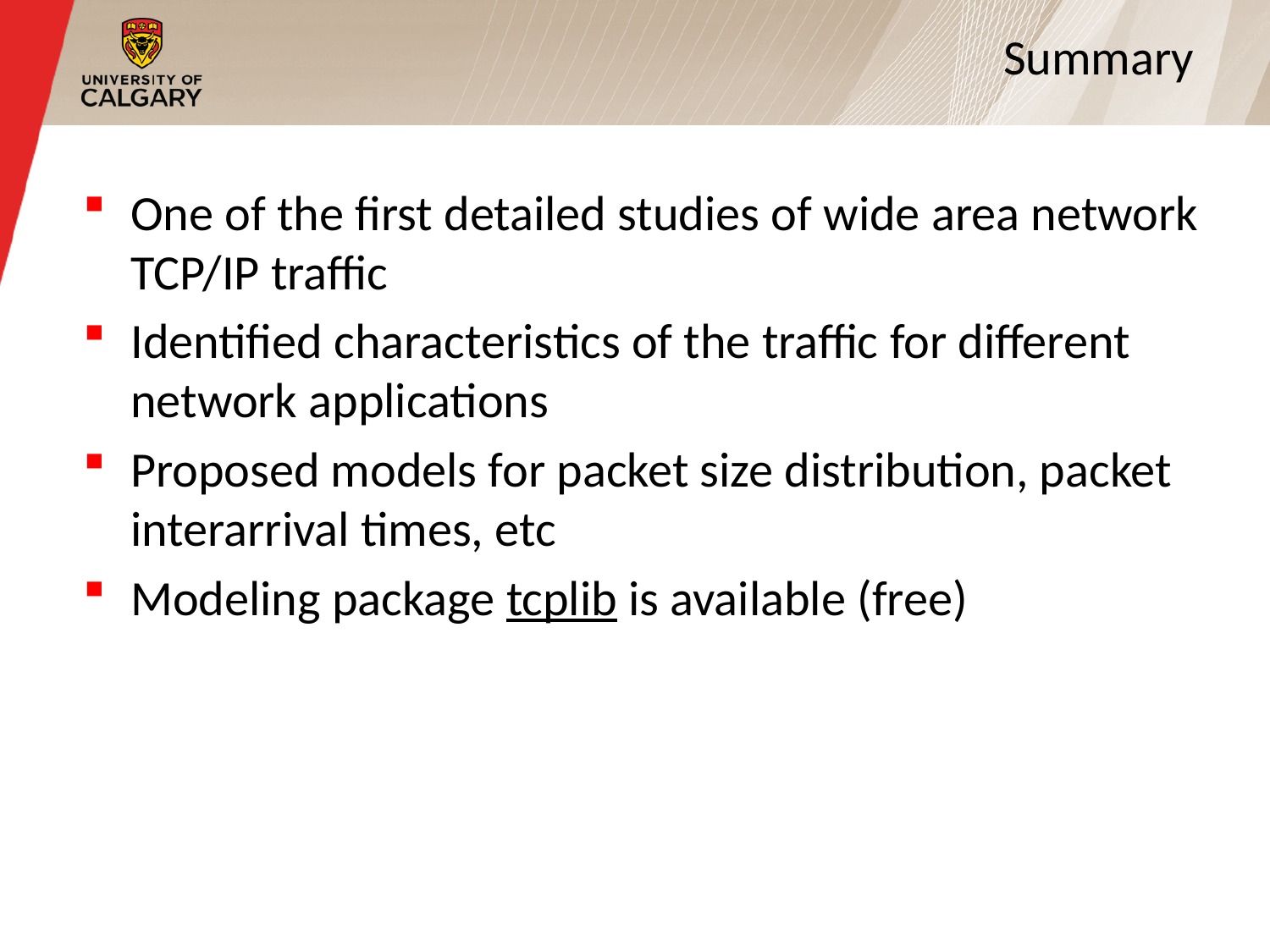

7
# Summary
One of the first detailed studies of wide area network TCP/IP traffic
Identified characteristics of the traffic for different network applications
Proposed models for packet size distribution, packet interarrival times, etc
Modeling package tcplib is available (free)